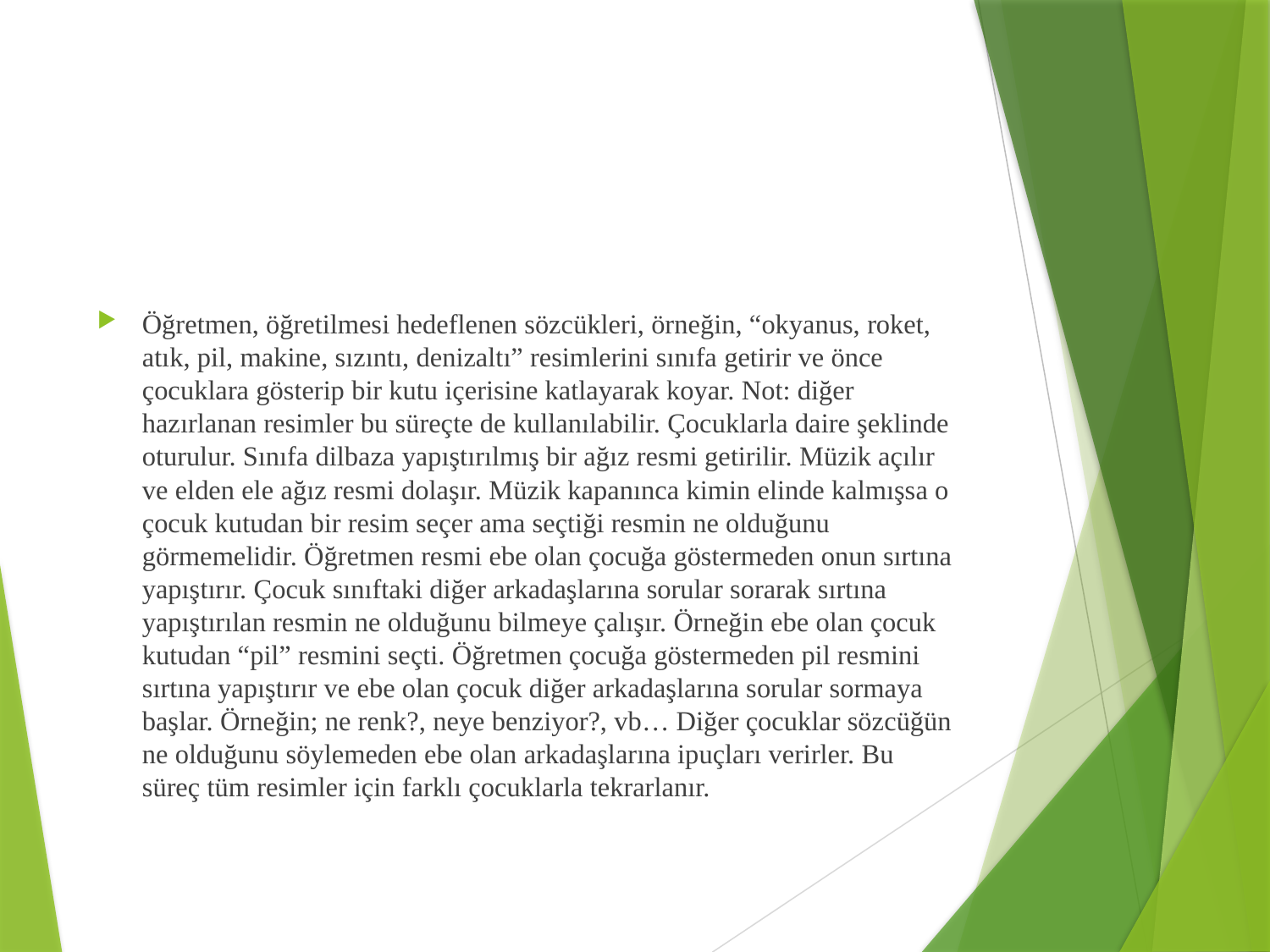

#
Öğretmen, öğretilmesi hedeflenen sözcükleri, örneğin, “okyanus, roket, atık, pil, makine, sızıntı, denizaltı” resimlerini sınıfa getirir ve önce çocuklara gösterip bir kutu içerisine katlayarak koyar. Not: diğer hazırlanan resimler bu süreçte de kullanılabilir. Çocuklarla daire şeklinde oturulur. Sınıfa dilbaza yapıştırılmış bir ağız resmi getirilir. Müzik açılır ve elden ele ağız resmi dolaşır. Müzik kapanınca kimin elinde kalmışsa o çocuk kutudan bir resim seçer ama seçtiği resmin ne olduğunu görmemelidir. Öğretmen resmi ebe olan çocuğa göstermeden onun sırtına yapıştırır. Çocuk sınıftaki diğer arkadaşlarına sorular sorarak sırtına yapıştırılan resmin ne olduğunu bilmeye çalışır. Örneğin ebe olan çocuk kutudan “pil” resmini seçti. Öğretmen çocuğa göstermeden pil resmini sırtına yapıştırır ve ebe olan çocuk diğer arkadaşlarına sorular sormaya başlar. Örneğin; ne renk?, neye benziyor?, vb… Diğer çocuklar sözcüğün ne olduğunu söylemeden ebe olan arkadaşlarına ipuçları verirler. Bu süreç tüm resimler için farklı çocuklarla tekrarlanır.